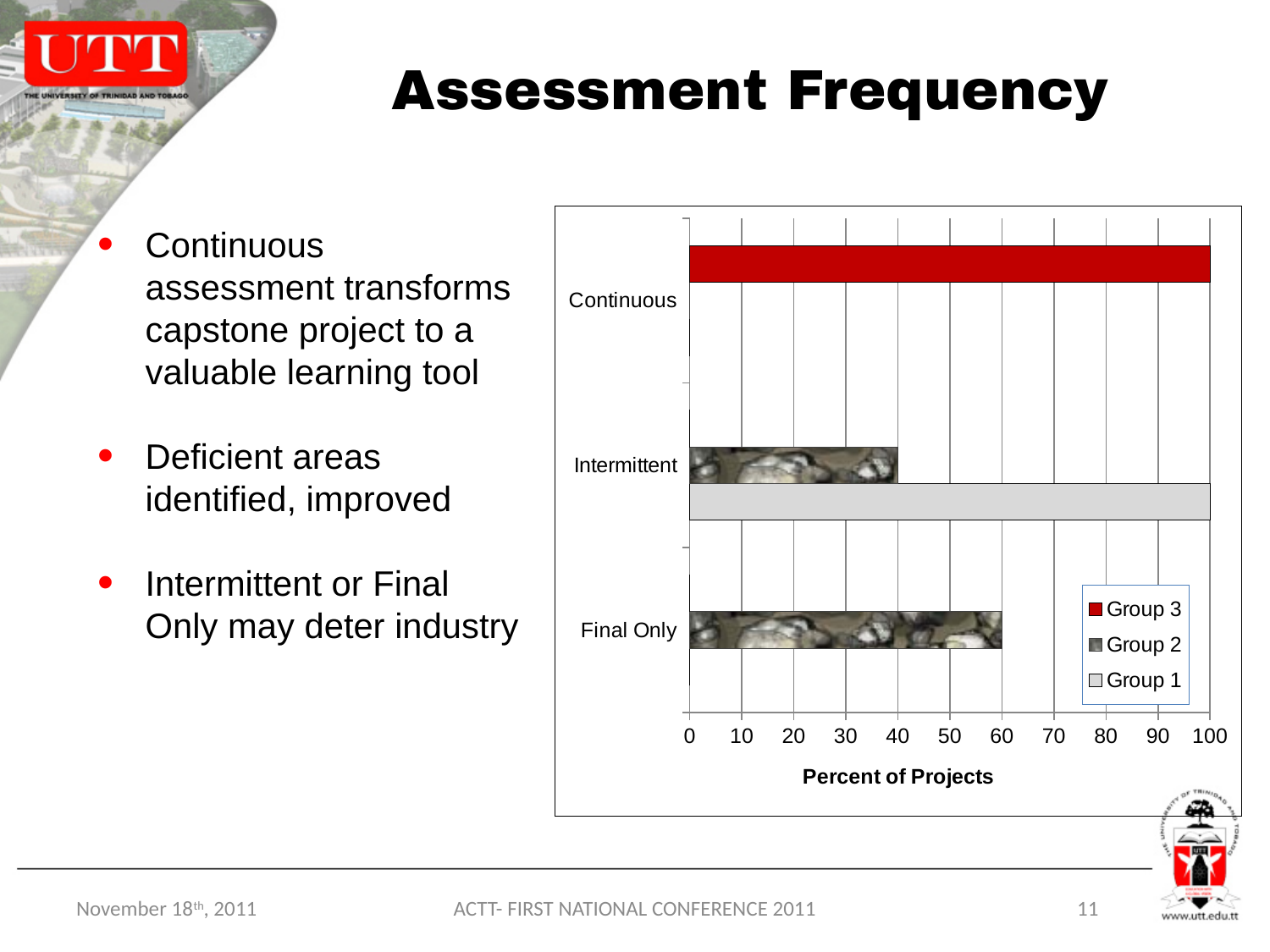

# Assessment Frequency

### Chart

| Category | Group 1 | Group 2 | Group 3 |
|---|---|---|---|
| Final Only | 0.0 | 60.0 | 0.0 |
| Intermittent | 100.0 | 40.0 | 0.0 |
| Continuous | 0.0 | 0.0 | 100.0 |
Continuous assessment transforms capstone project to a valuable learning tool
Deficient areas identified, improved
Intermittent or Final Only may deter industry

November 18th, 2011
ACTT- FIRST NATIONAL CONFERENCE 2011
11